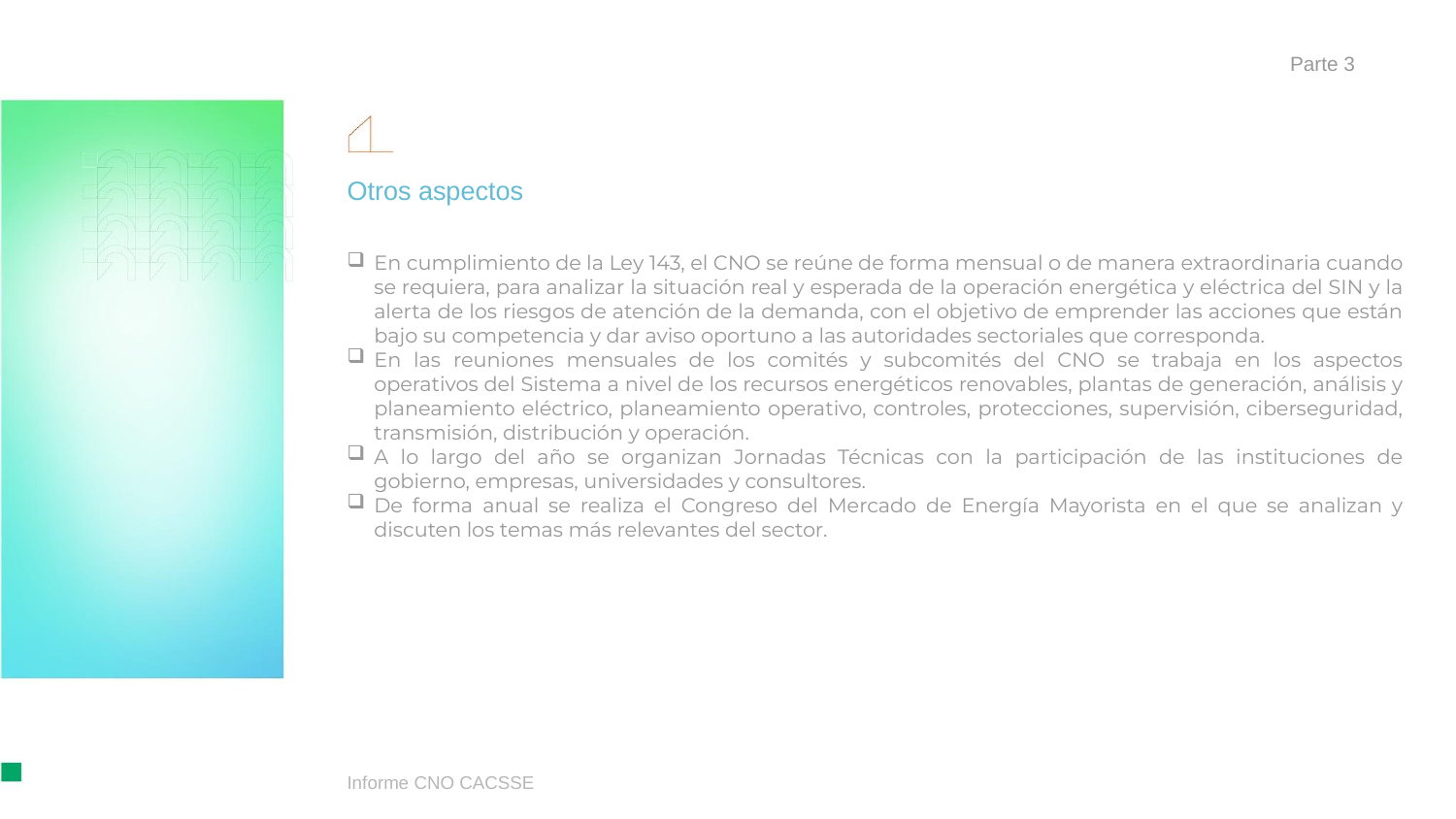

Parte 3
Otros aspectos
En cumplimiento de la Ley 143, el CNO se reúne de forma mensual o de manera extraordinaria cuando se requiera, para analizar la situación real y esperada de la operación energética y eléctrica del SIN y la alerta de los riesgos de atención de la demanda, con el objetivo de emprender las acciones que están bajo su competencia y dar aviso oportuno a las autoridades sectoriales que corresponda.
En las reuniones mensuales de los comités y subcomités del CNO se trabaja en los aspectos operativos del Sistema a nivel de los recursos energéticos renovables, plantas de generación, análisis y planeamiento eléctrico, planeamiento operativo, controles, protecciones, supervisión, ciberseguridad, transmisión, distribución y operación.
A lo largo del año se organizan Jornadas Técnicas con la participación de las instituciones de gobierno, empresas, universidades y consultores.
De forma anual se realiza el Congreso del Mercado de Energía Mayorista en el que se analizan y discuten los temas más relevantes del sector.

Informe CNO CACSSE